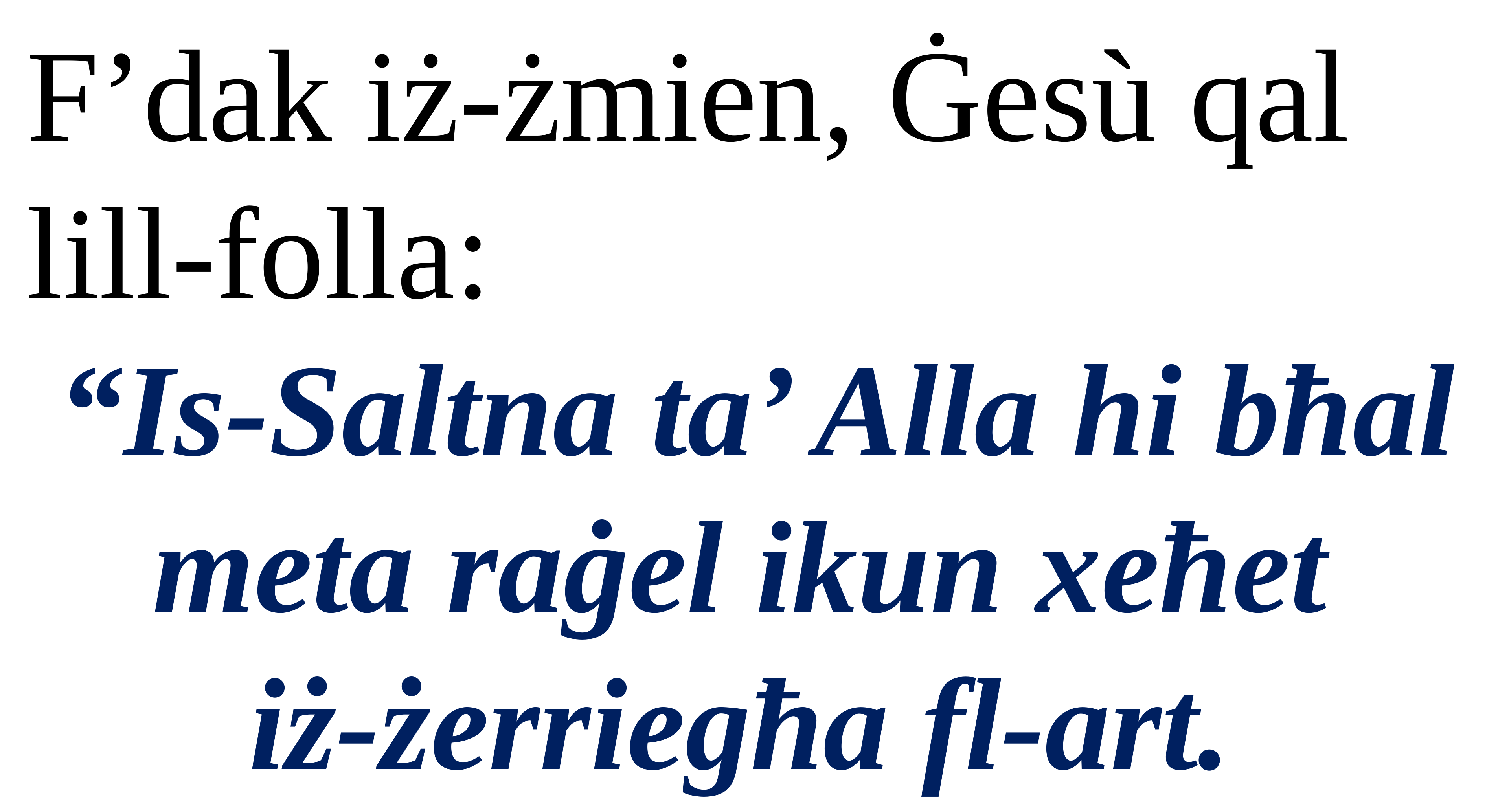

F’dak iż-żmien, Ġesù qal lill-folla:
“Is-Saltna ta’ Alla hi bħal meta raġel ikun xeħet
iż-żerriegħa fl-art.